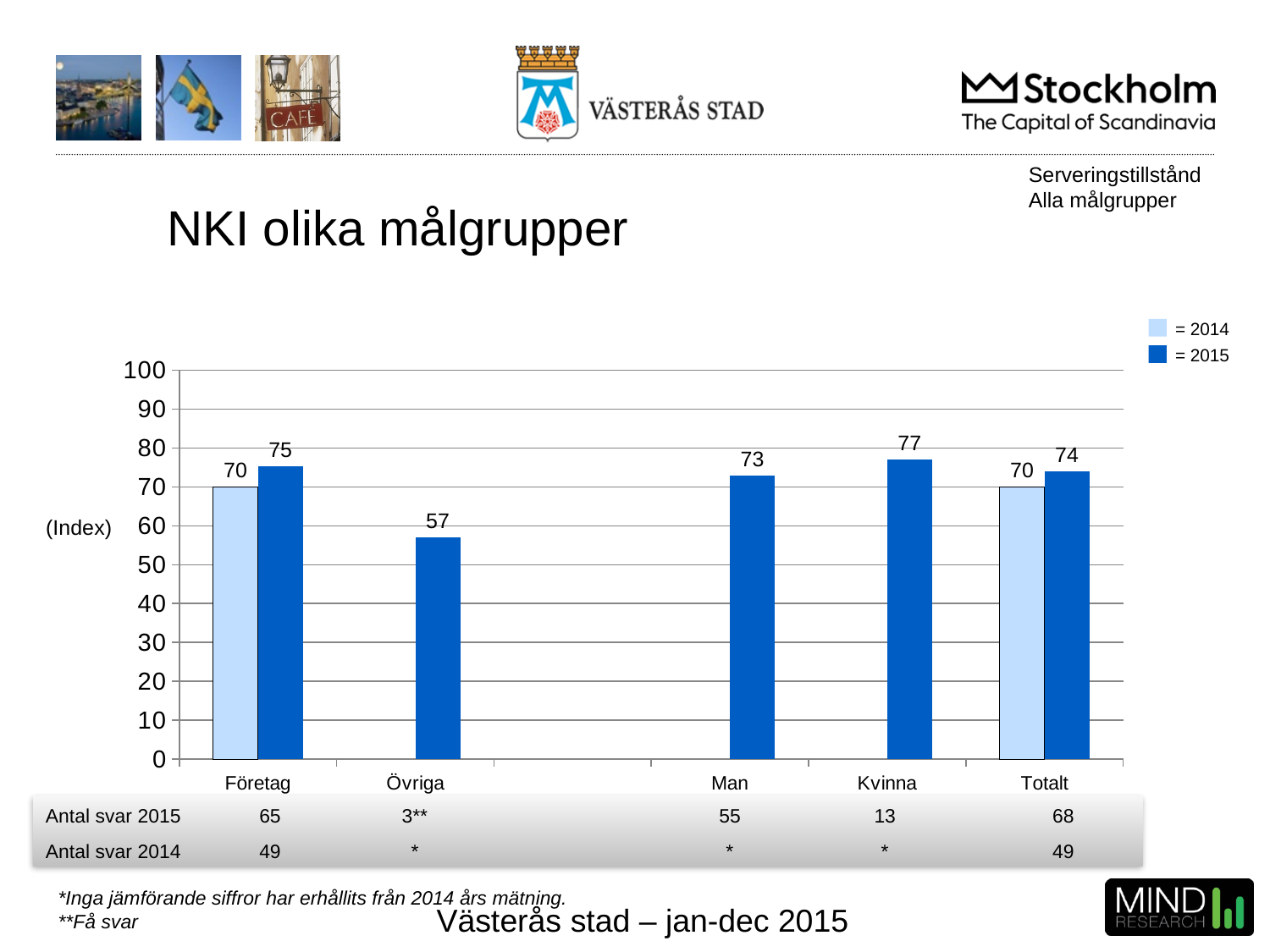

Serveringstillstånd
Alla målgrupper
# NKI olika målgrupper
= 2014

### Chart

| Category | 2014 | 2015 |
|---|---|---|
| Företag | 70.0 | 75.282 |
| Övriga | None | 57.0 |
|  | None | None |
| Man | None | 73.0 |
| Kvinna | None | 77.0 |
| Totalt | 70.0 | 74.0 |
= 2015

(Index)

| Antal svar 2015 | 65 | 3\*\* |  | 55 | 13 | 68 |
| --- | --- | --- | --- | --- | --- | --- |
| Antal svar 2014 | 49 | \* |  | \* | \* | 49 |
*Inga jämförande siffror har erhållits från 2014 års mätning.
**Få svar